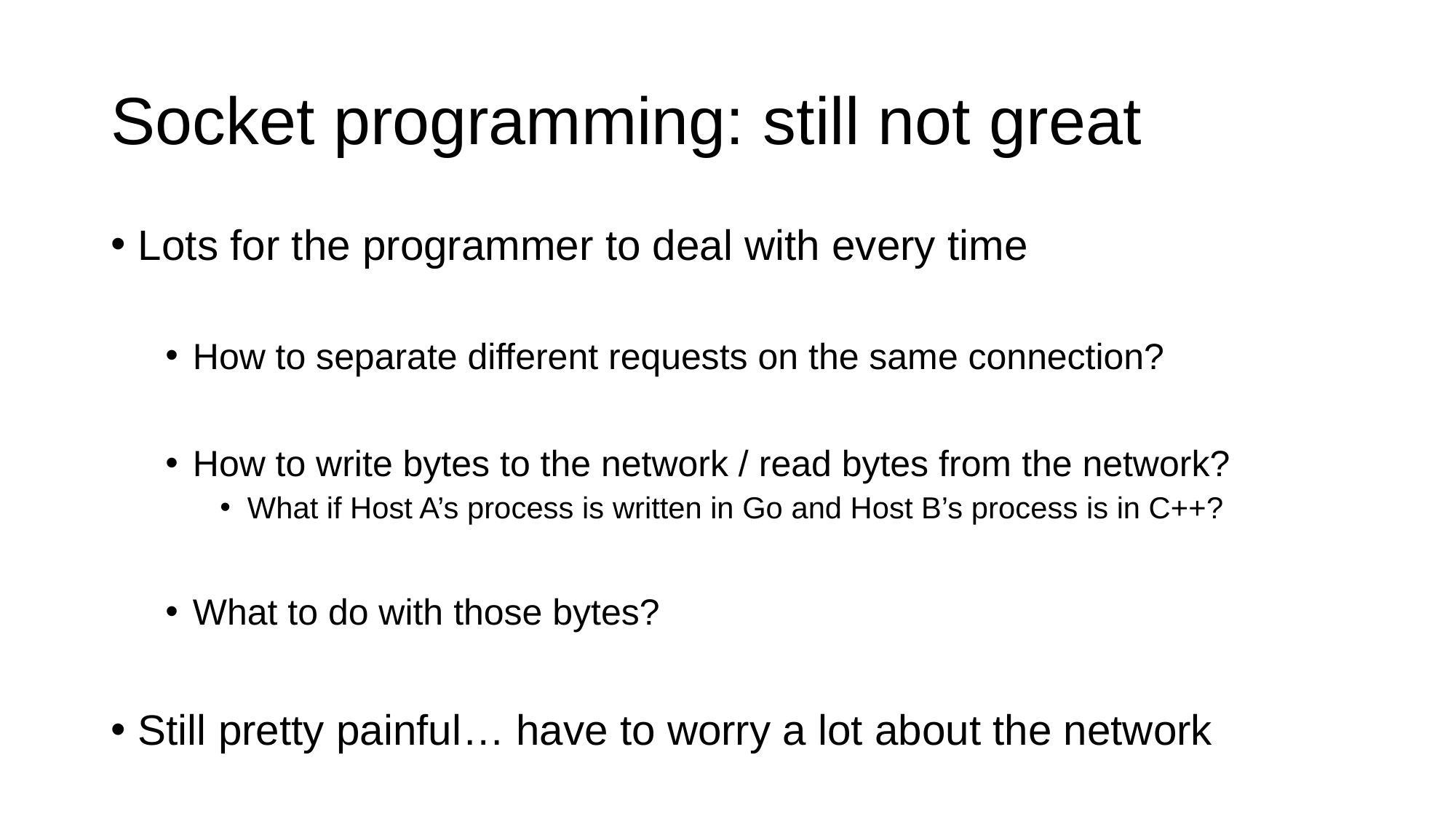

# Socket programming: still not great
Lots for the programmer to deal with every time

How to separate different requests on the same connection?

How to write bytes to the network / read bytes from the network?
What if Host A’s process is written in Go and Host B’s process is in C++?

What to do with those bytes?

Still pretty painful… have to worry a lot about the network